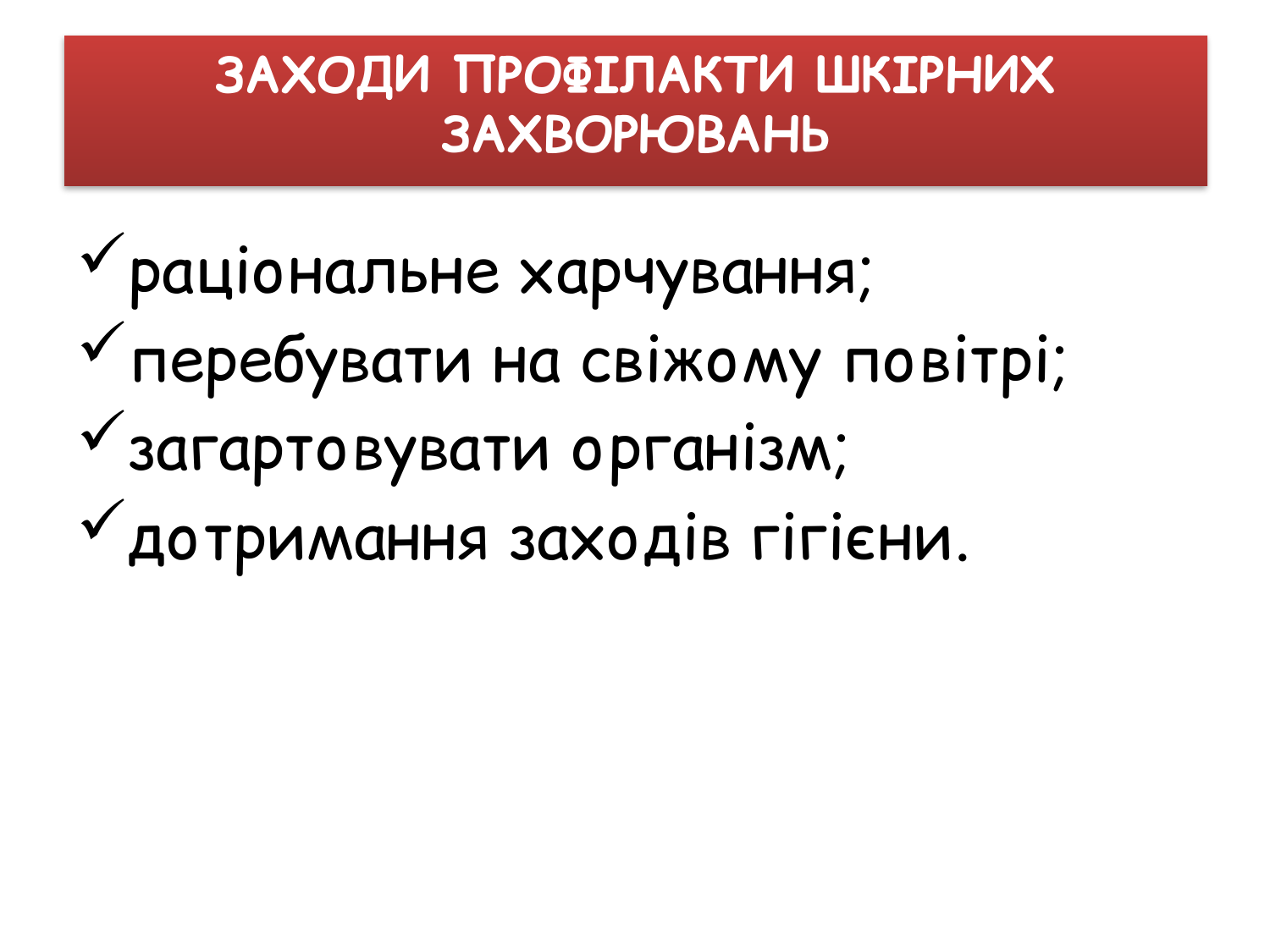

# ЗАХОДИ ПРОФІЛАКТИ ШКІРНИХ ЗАХВОРЮВАНЬ
раціональне харчування;
перебувати на свіжому повітрі;
загартовувати організм;
дотримання заходів гігієни.